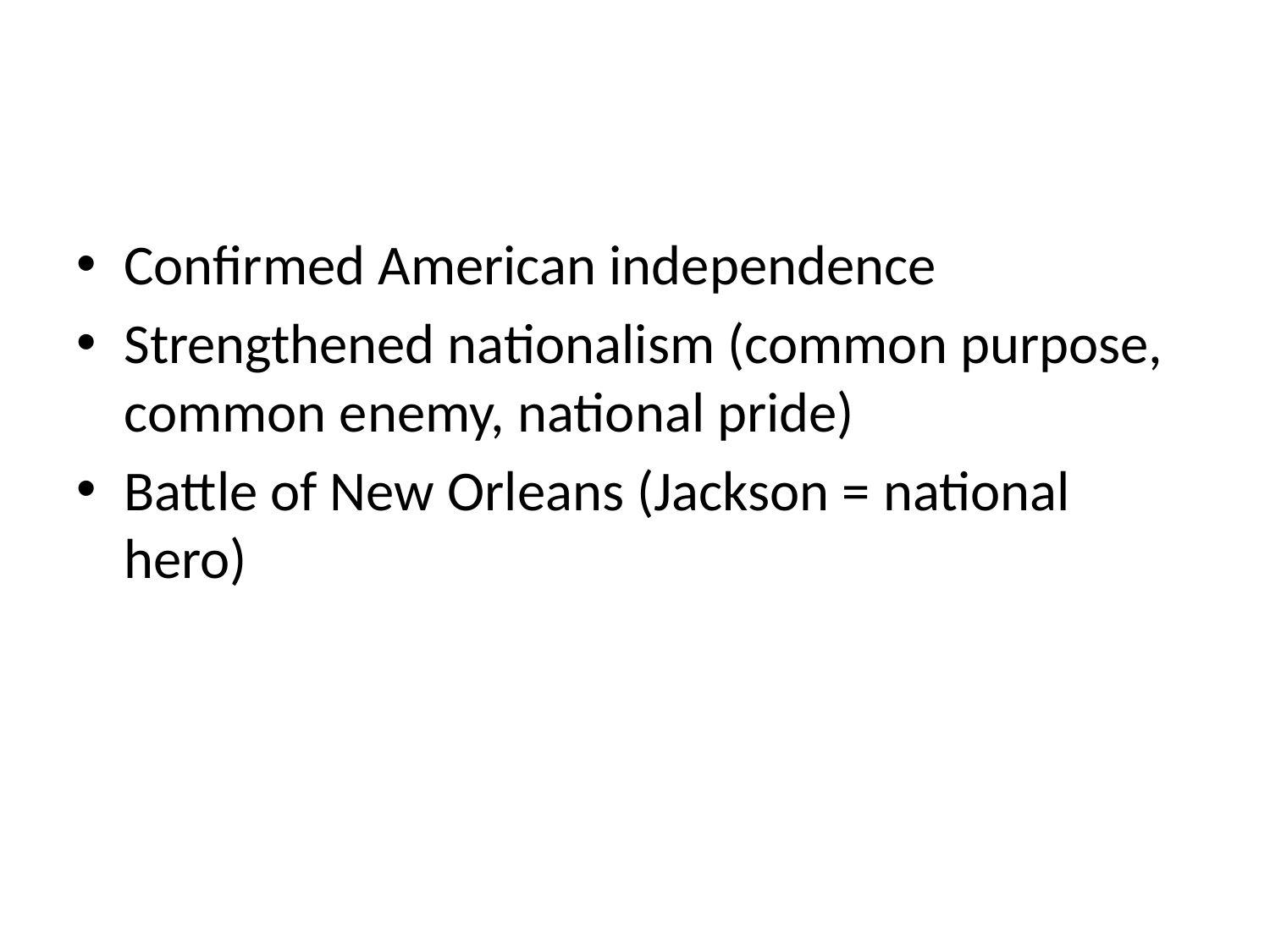

#
Confirmed American independence
Strengthened nationalism (common purpose, common enemy, national pride)
Battle of New Orleans (Jackson = national hero)